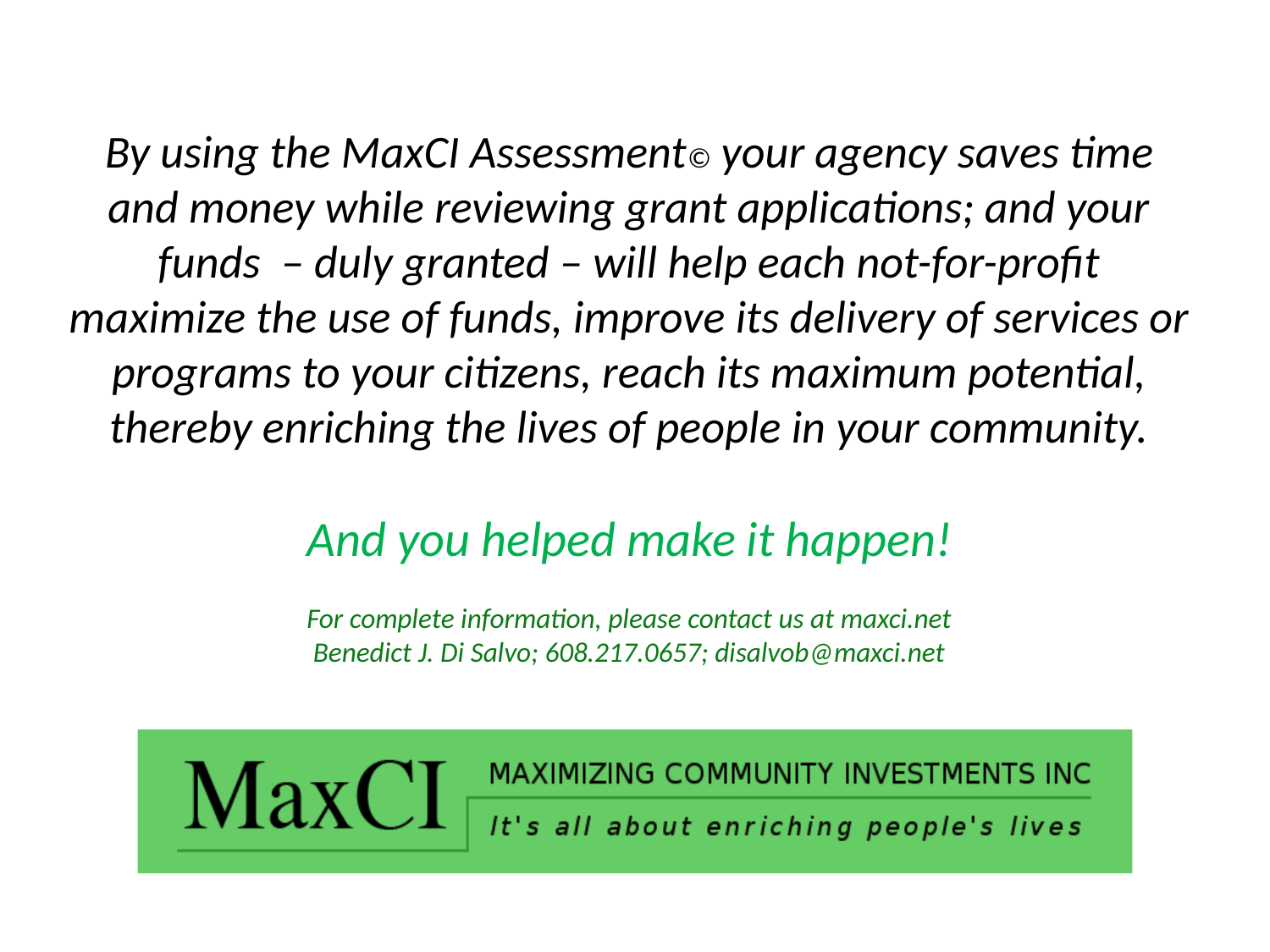

# By using the MaxCI Assessment© your agency saves time and money while reviewing grant applications; and your funds  – duly granted – will help each not-for-profit maximize the use of funds, improve its delivery of services or programs to your citizens, reach its maximum potential, thereby enriching the lives of people in your community. And you helped make it happen! For complete information, please contact us at maxci.net Benedict J. Di Salvo; 608.217.0657; disalvob@maxci.net